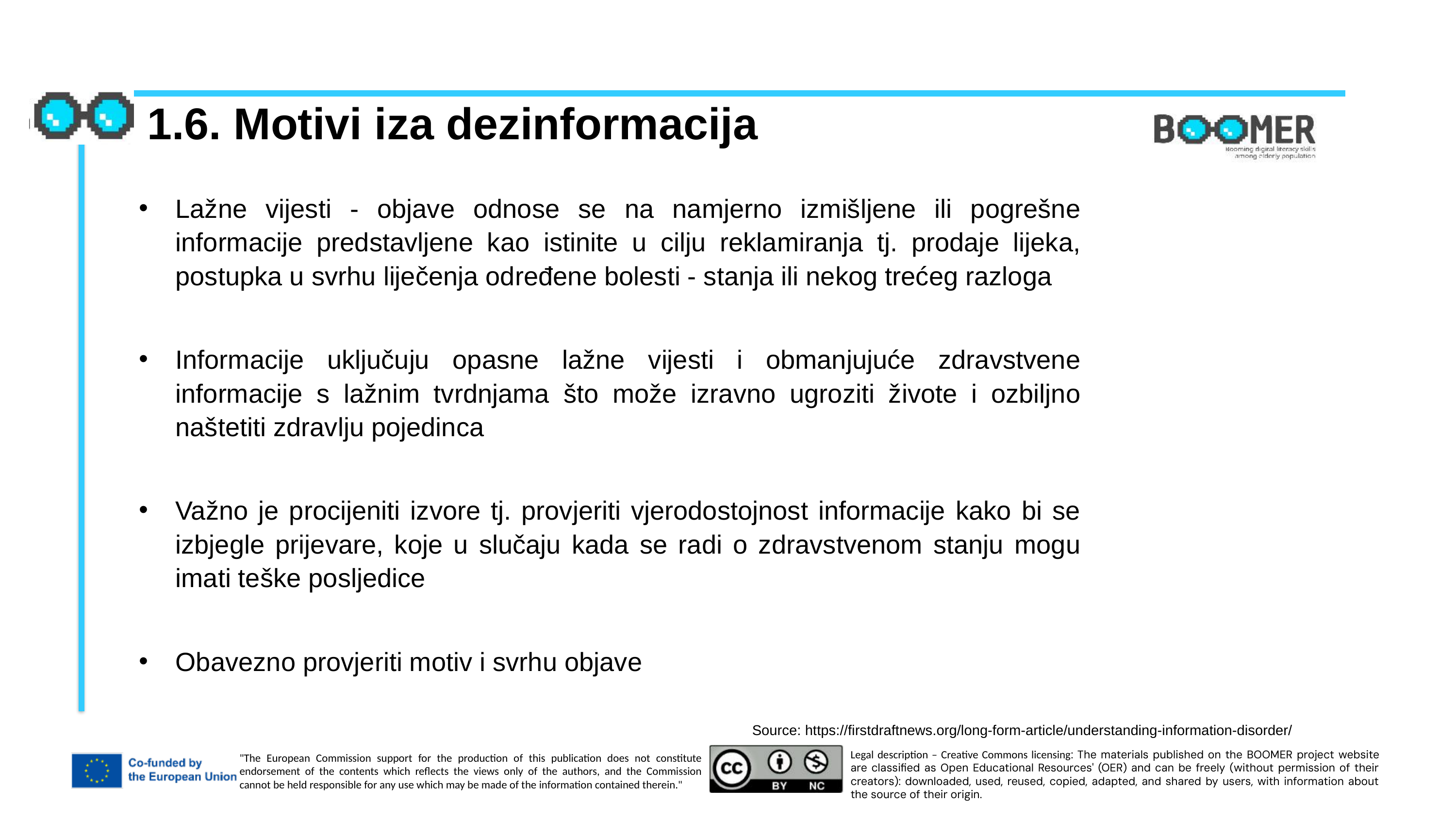

1.6. Motivi iza dezinformacija

Lažne vijesti - objave odnose se na namjerno izmišljene ili pogrešne informacije predstavljene kao istinite u cilju reklamiranja tj. prodaje lijeka, postupka u svrhu liječenja određene bolesti - stanja ili nekog trećeg razloga

Informacije uključuju opasne lažne vijesti i obmanjujuće zdravstvene informacije s lažnim tvrdnjama što može izravno ugroziti živote i ozbiljno naštetiti zdravlju pojedinca

Važno je procijeniti izvore tj. provjeriti vjerodostojnost informacije kako bi se izbjegle prijevare, koje u slučaju kada se radi o zdravstvenom stanju mogu imati teške posljedice

Obavezno provjeriti motiv i svrhu objave
Source: https://firstdraftnews.org/long-form-article/understanding-information-disorder/